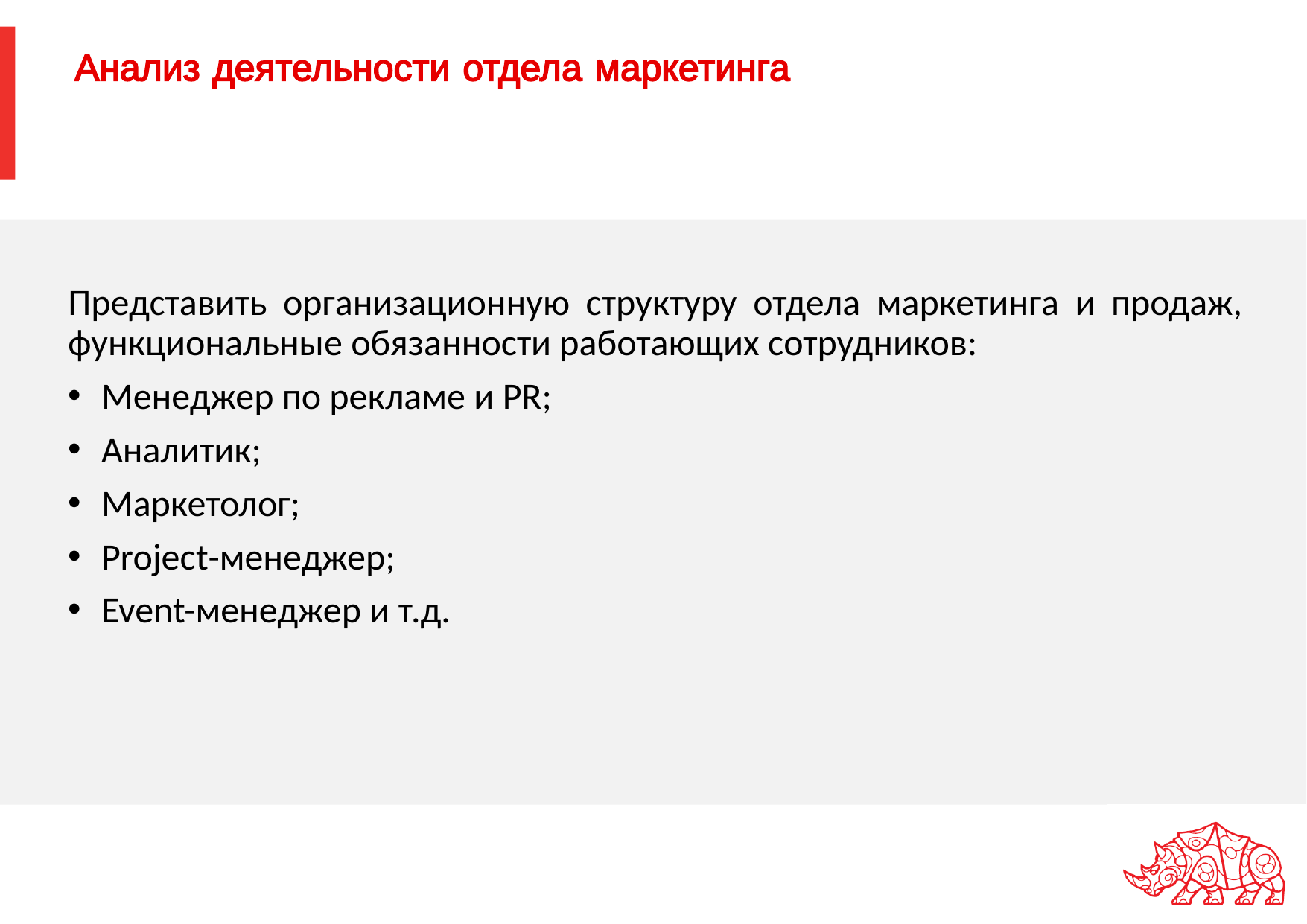

# Анализ деятельности отдела маркетинга
Представить организационную структуру отдела маркетинга и продаж, функциональные обязанности работающих сотрудников:
Менеджер по рекламе и PR;
Аналитик;
Маркетолог;
Project-менеджер;
Event-менеджер и т.д.